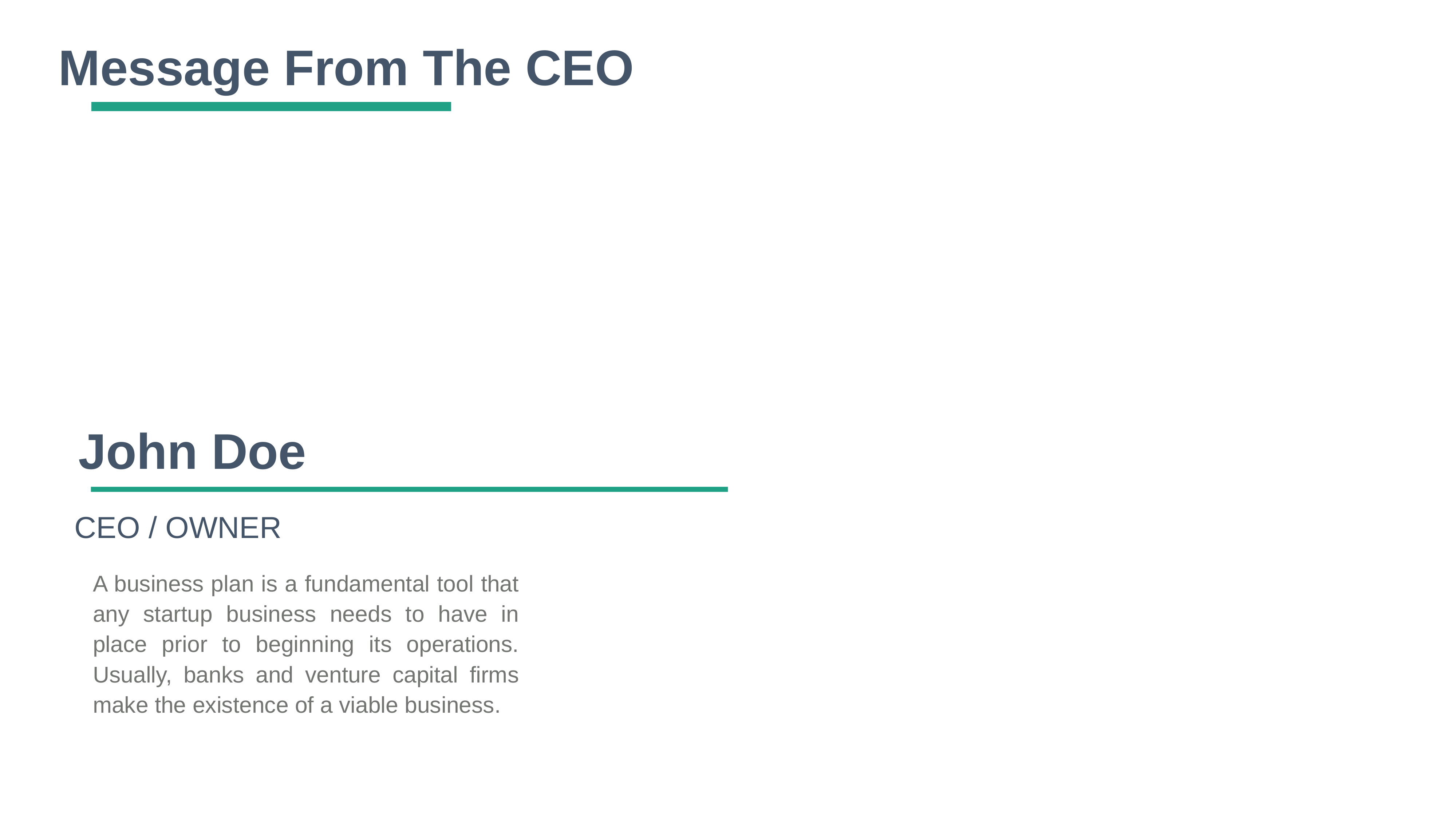

Message From The CEO

John Doe

CEO / OWNER
A business plan is a fundamental tool that any startup business needs to have in place prior to beginning its operations. Usually, banks and venture capital firms make the existence of a viable business.